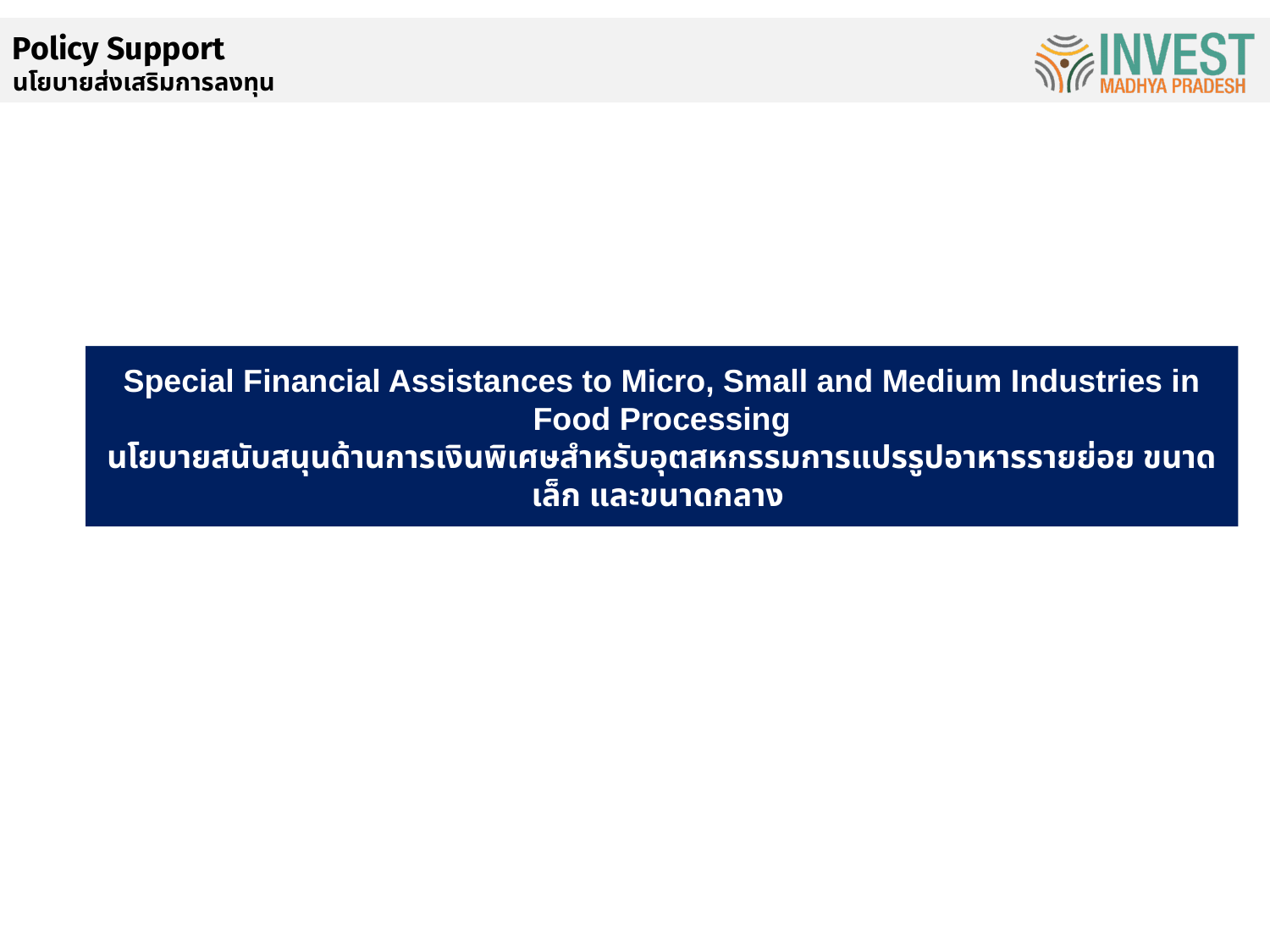

Policy Support
นโยบายส่งเสริมการลงทุน
Special Financial Assistances to Micro, Small and Medium Industries in Food Processing
นโยบายสนับสนุนด้านการเงินพิเศษสำหรับอุตสหกรรมการแปรรูปอาหารรายย่อย ขนาดเล็ก และขนาดกลาง